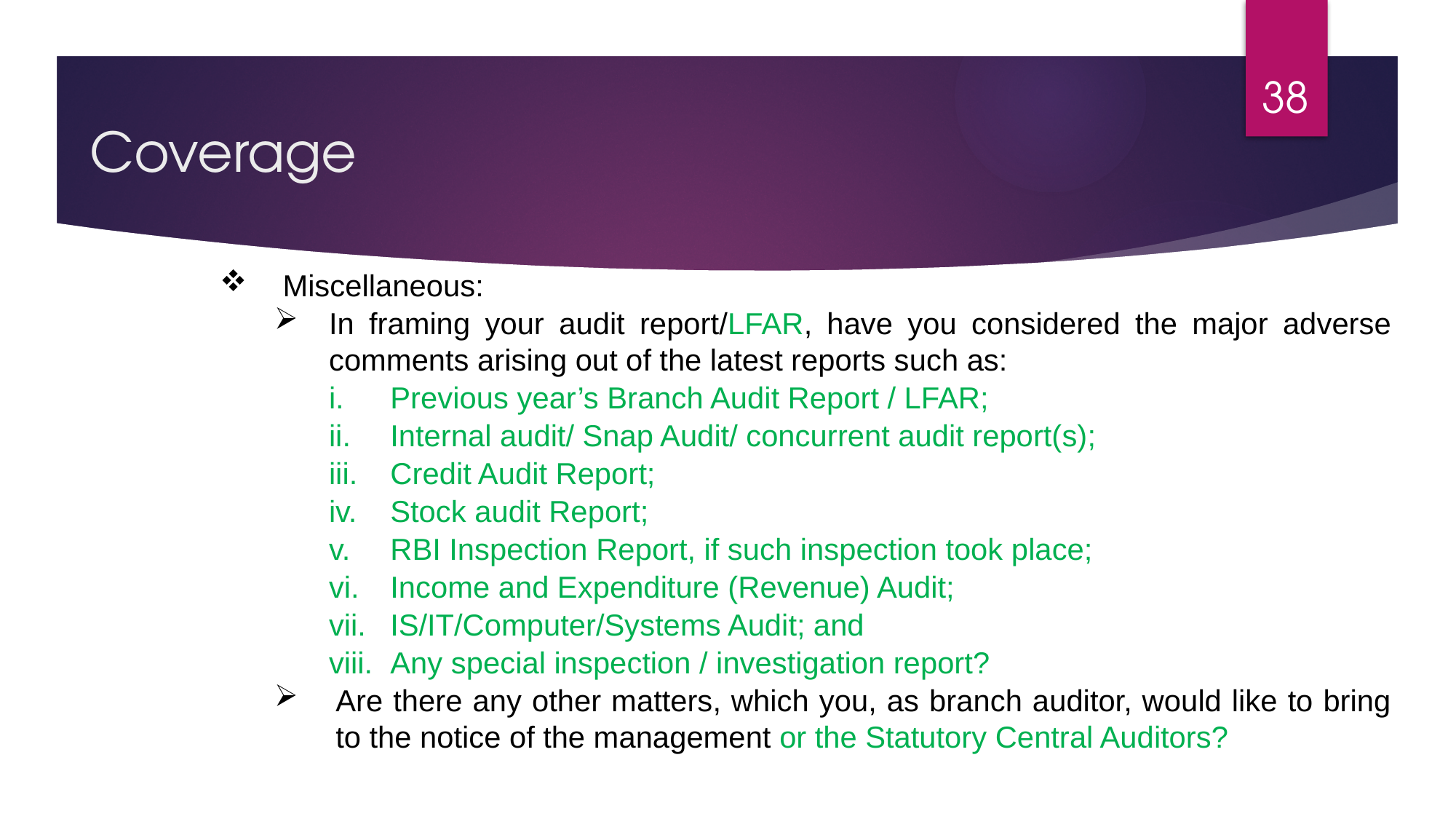

38
# Coverage

 Miscellaneous:
In framing your audit report/LFAR, have you considered the major adverse comments arising out of the latest reports such as:
Previous year’s Branch Audit Report / LFAR;
Internal audit/ Snap Audit/ concurrent audit report(s);
Credit Audit Report;
Stock audit Report;
RBI Inspection Report, if such inspection took place;
Income and Expenditure (Revenue) Audit;
IS/IT/Computer/Systems Audit; and
Any special inspection / investigation report?
Are there any other matters, which you, as branch auditor, would like to bring to the notice of the management or the Statutory Central Auditors?